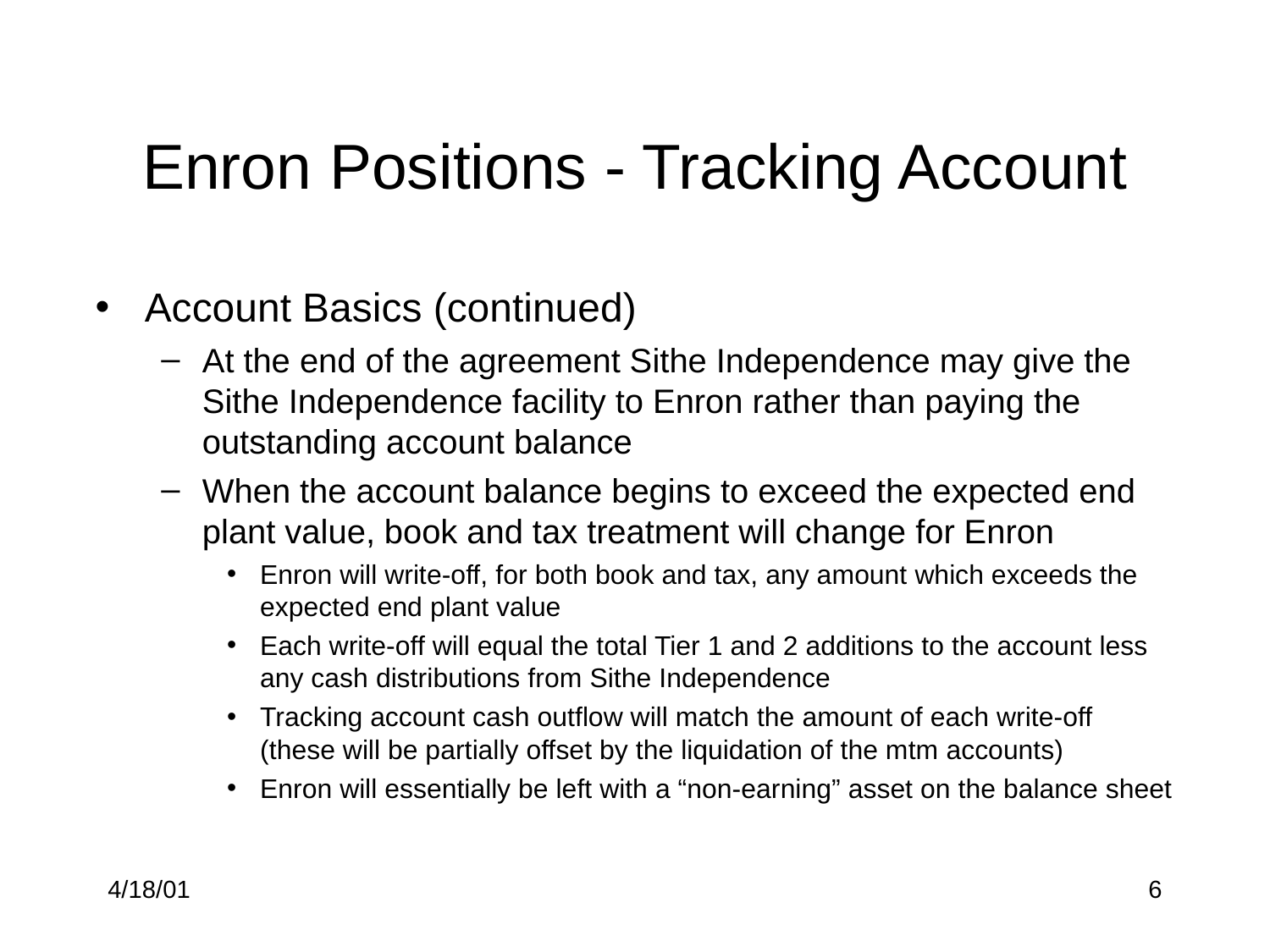

# Enron Positions - Tracking Account
Account Basics (continued)
At the end of the agreement Sithe Independence may give the Sithe Independence facility to Enron rather than paying the outstanding account balance
When the account balance begins to exceed the expected end plant value, book and tax treatment will change for Enron
Enron will write-off, for both book and tax, any amount which exceeds the expected end plant value
Each write-off will equal the total Tier 1 and 2 additions to the account less any cash distributions from Sithe Independence
Tracking account cash outflow will match the amount of each write-off (these will be partially offset by the liquidation of the mtm accounts)
Enron will essentially be left with a “non-earning” asset on the balance sheet
4/18/01
6